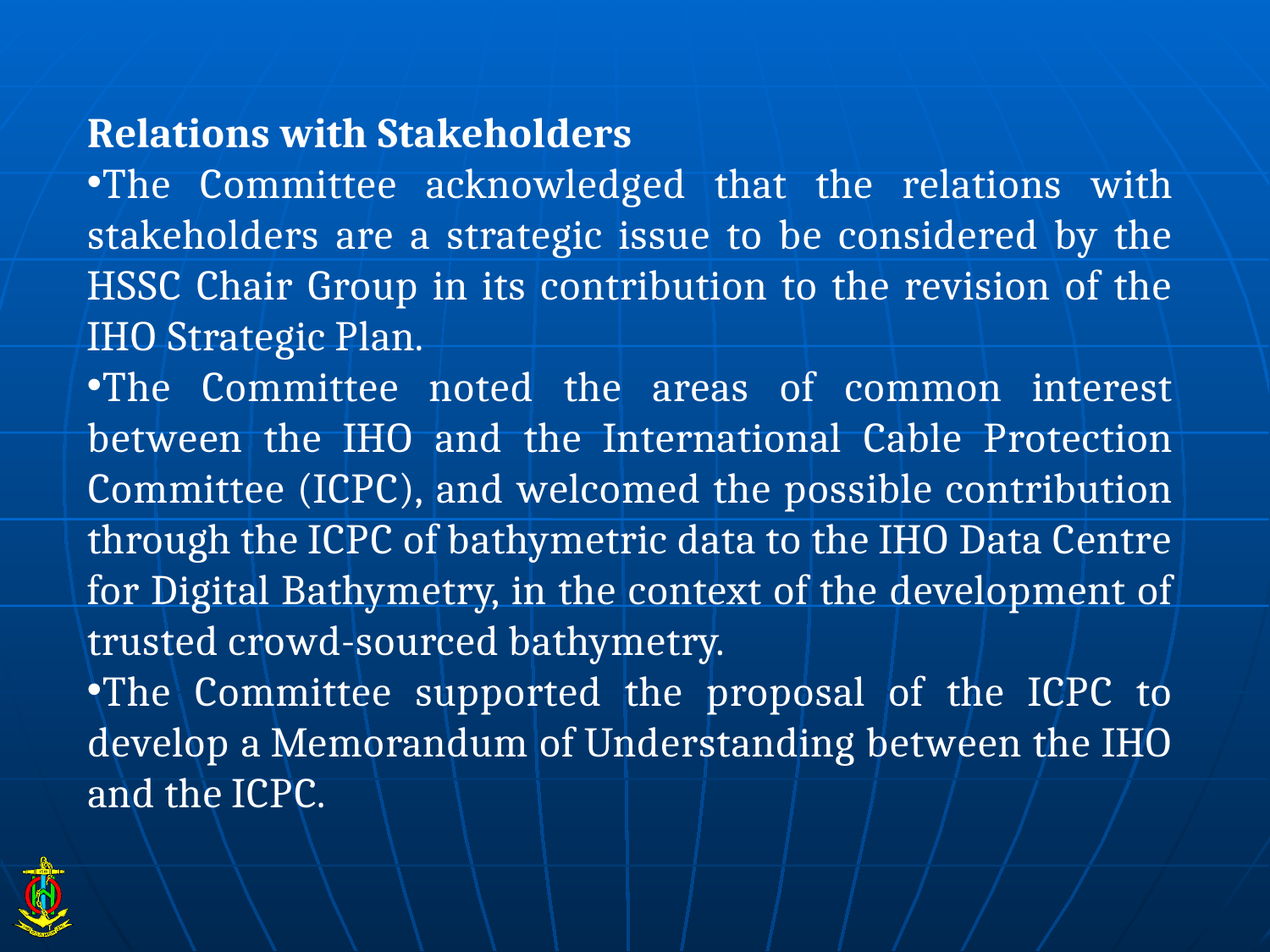

Relations with Stakeholders
The Committee acknowledged that the relations with stakeholders are a strategic issue to be considered by the HSSC Chair Group in its contribution to the revision of the IHO Strategic Plan.
The Committee noted the areas of common interest between the IHO and the International Cable Protection Committee (ICPC), and welcomed the possible contribution through the ICPC of bathymetric data to the IHO Data Centre for Digital Bathymetry, in the context of the development of trusted crowd-sourced bathymetry.
The Committee supported the proposal of the ICPC to develop a Memorandum of Understanding between the IHO and the ICPC.